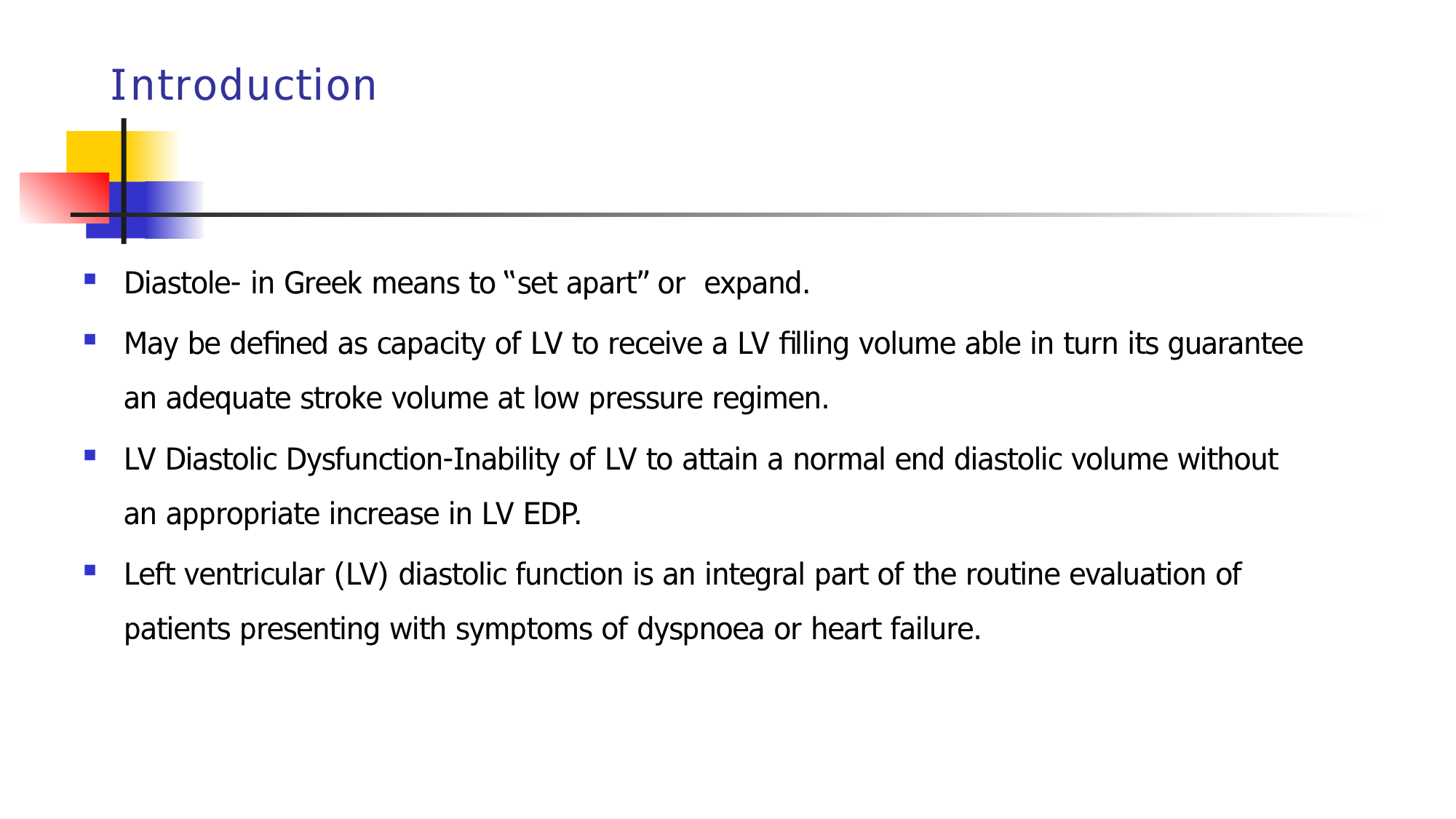

# Introduction

Diastole- in Greek means to “set apart” or  expand.
May be defined as capacity of LV to receive a LV filling volume able in turn its guarantee an adequate stroke volume at low pressure regimen.
LV Diastolic Dysfunction-Inability of LV to attain a normal end diastolic volume without an appropriate increase in LV EDP.
Left ventricular (LV) diastolic function is an integral part of the routine evaluation of patients presenting with symptoms of dyspnoea or heart failure.